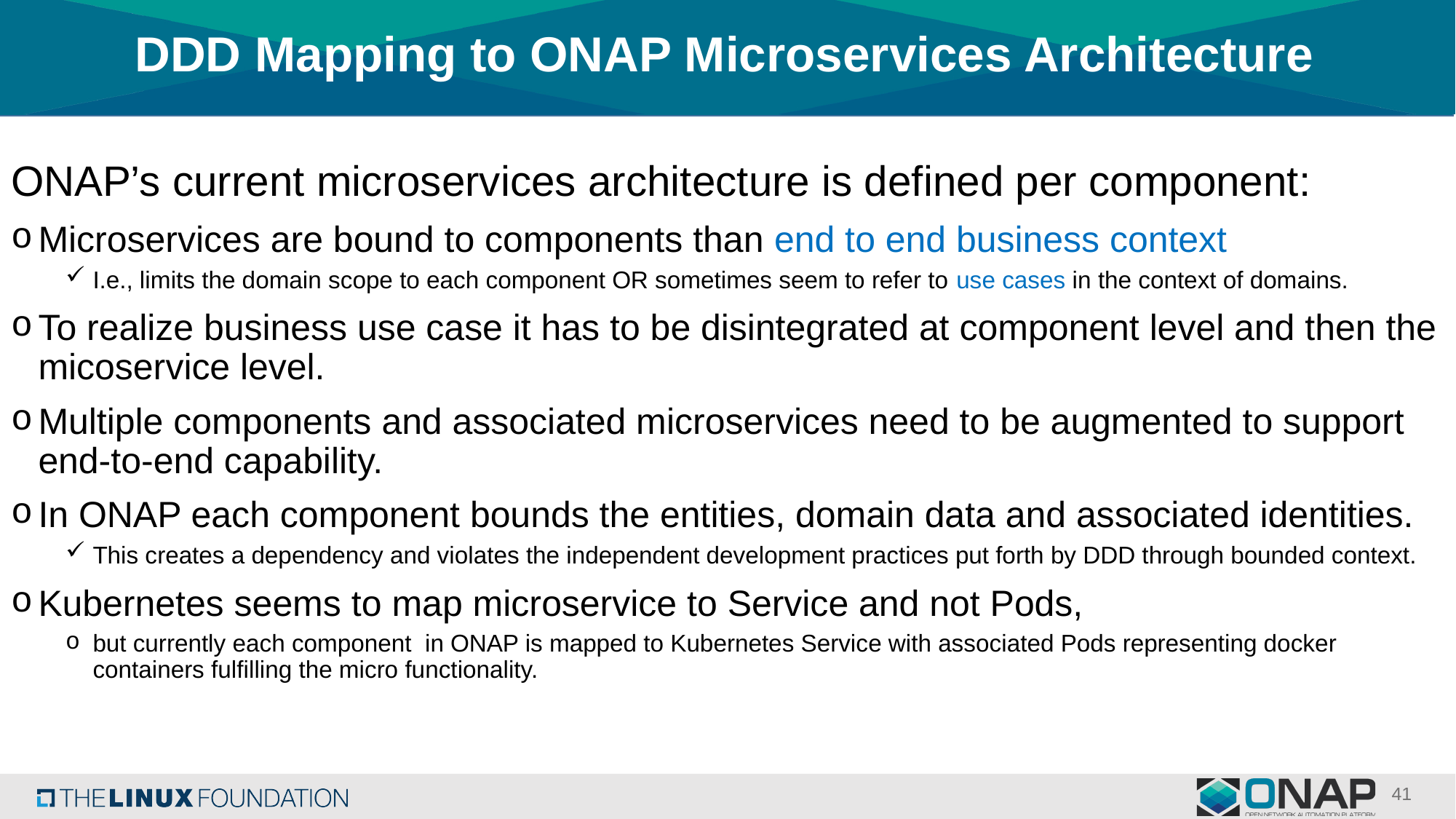

# DDD Mapping to ONAP Microservices Architecture

ONAP’s current microservices architecture is defined per component:
Microservices are bound to components than end to end business context
I.e., limits the domain scope to each component OR sometimes seem to refer to use cases in the context of domains.
To realize business use case it has to be disintegrated at component level and then the micoservice level.
Multiple components and associated microservices need to be augmented to support end-to-end capability.
In ONAP each component bounds the entities, domain data and associated identities.
This creates a dependency and violates the independent development practices put forth by DDD through bounded context.
Kubernetes seems to map microservice to Service and not Pods,
but currently each component  in ONAP is mapped to Kubernetes Service with associated Pods representing docker containers fulfilling the micro functionality.

41